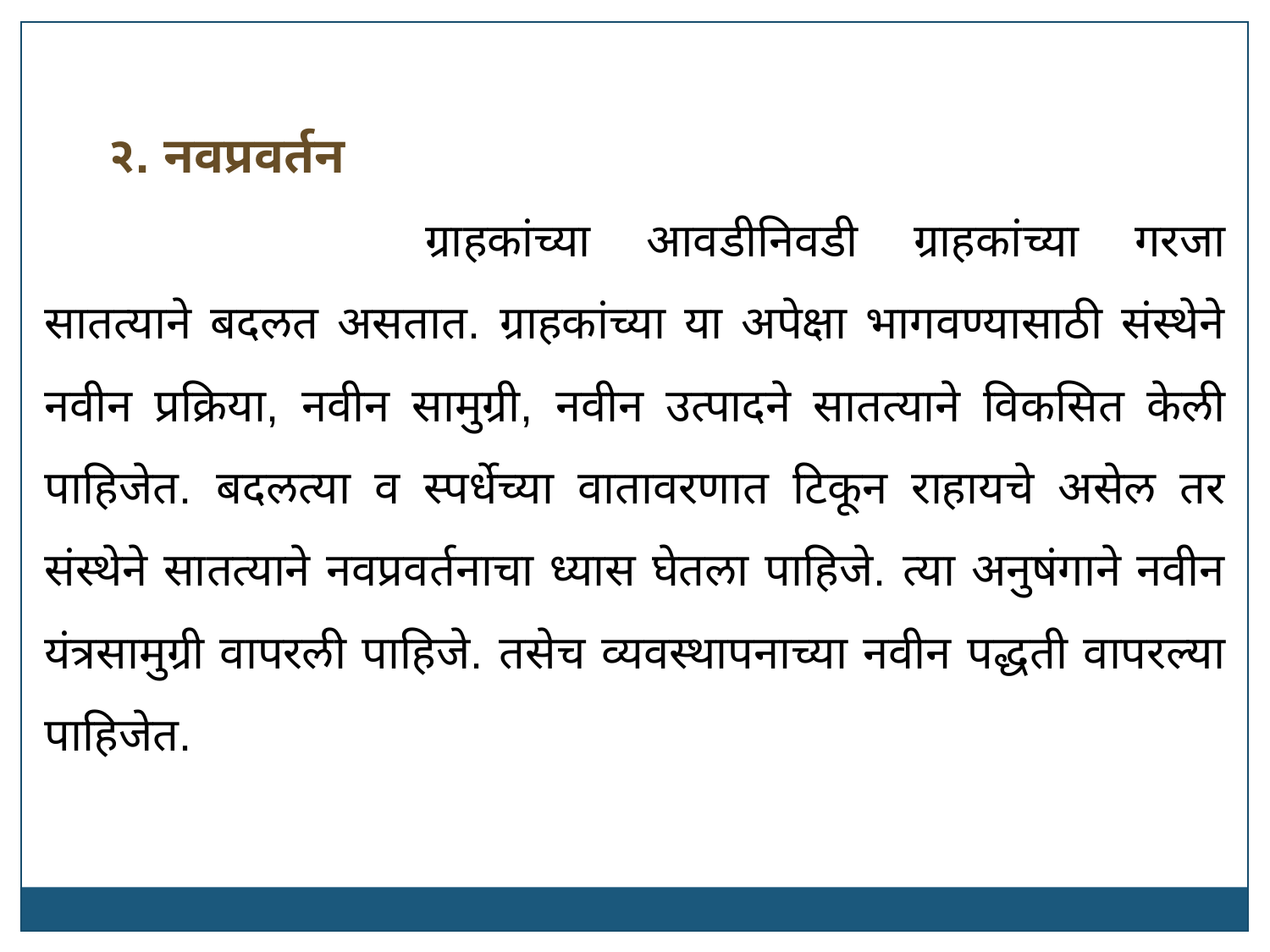

२. नवप्रवर्तन
			ग्राहकांच्या आवडीनिवडी ग्राहकांच्या गरजा सातत्याने बदलत असतात. ग्राहकांच्या या अपेक्षा भागवण्यासाठी संस्थेने नवीन प्रक्रिया, नवीन सामुग्री, नवीन उत्पादने सातत्याने विकसित केली पाहिजेत. बदलत्या व स्पर्धेच्या वातावरणात टिकून राहायचे असेल तर संस्थेने सातत्याने नवप्रवर्तनाचा ध्यास घेतला पाहिजे. त्या अनुषंगाने नवीन यंत्रसामुग्री वापरली पाहिजे. तसेच व्यवस्थापनाच्या नवीन पद्धती वापरल्या पाहिजेत.